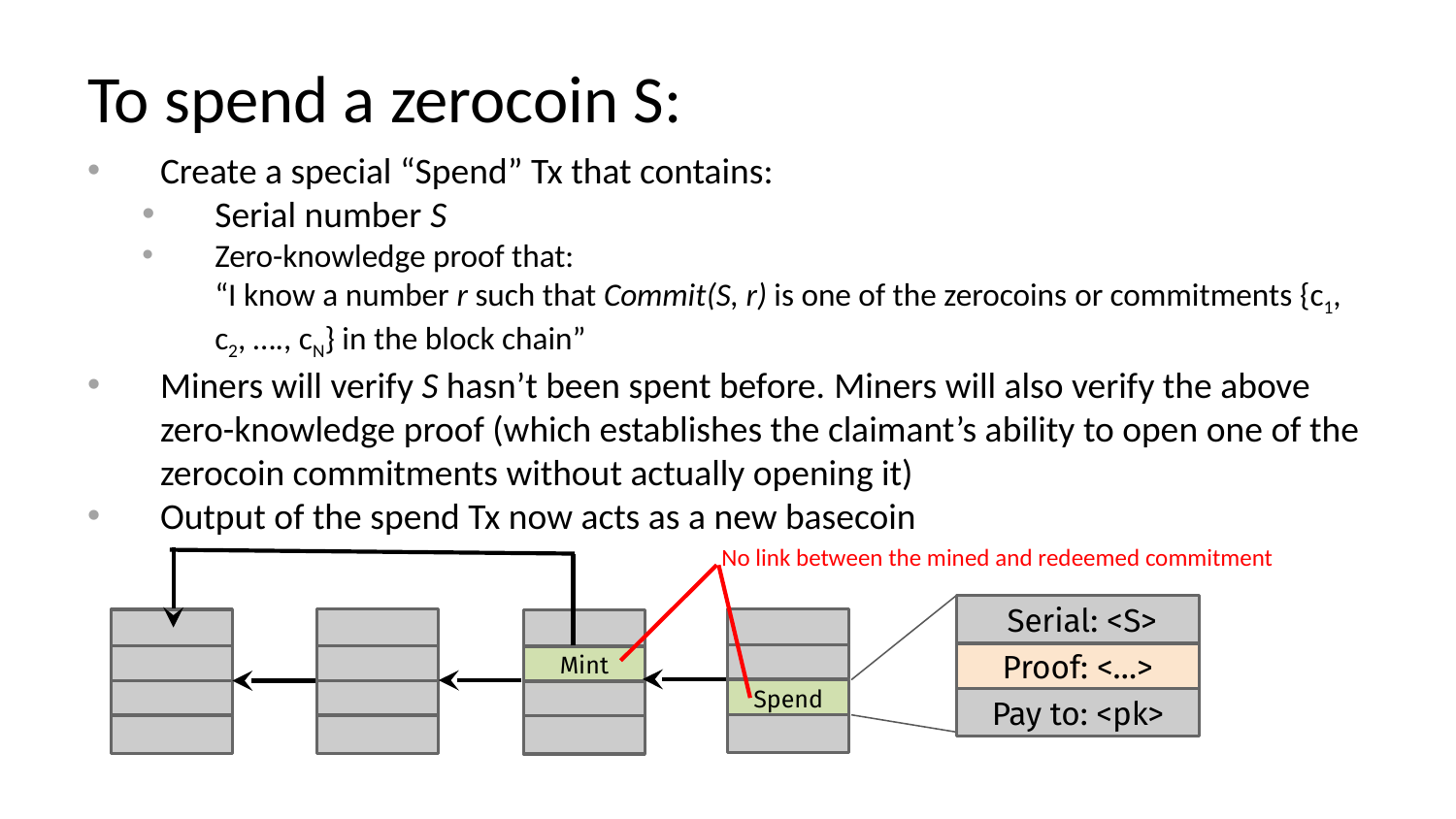

# To spend a zerocoin S:
Create a special “Spend” Tx that contains:
Serial number S
Zero-knowledge proof that:
“I know a number r such that Commit(S, r) is one of the zerocoins or commitments {c1, c2, …., cN} in the block chain”
Miners will verify S hasn’t been spent before. Miners will also verify the above zero-knowledge proof (which establishes the claimant’s ability to open one of the zerocoin commitments without actually opening it)
Output of the spend Tx now acts as a new basecoin
No link between the mined and redeemed commitment
 Serial: <S>

Spend

Mint

Proof: <…>
Pay to: <pk>